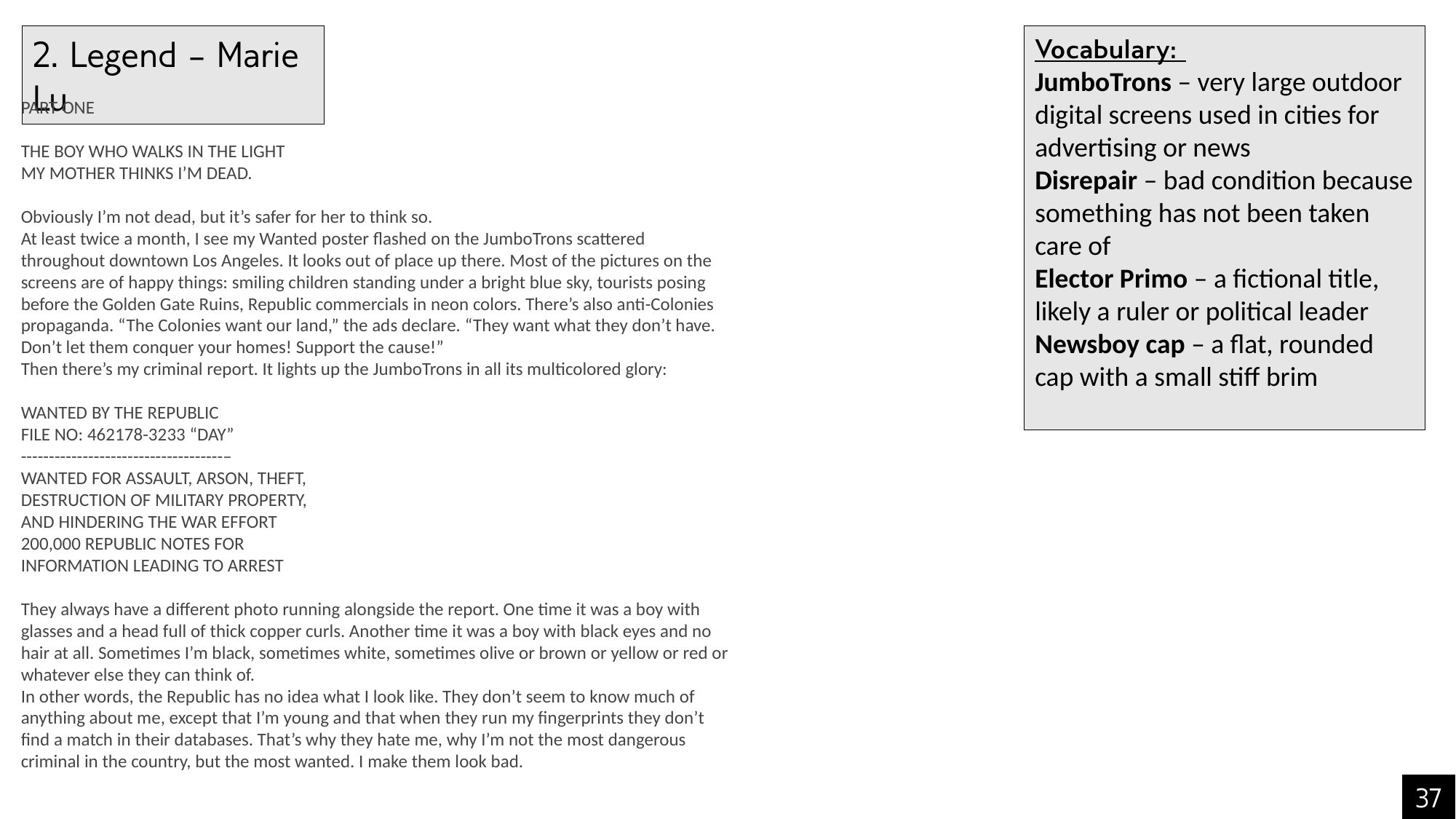

2. Legend – Marie Lu
Vocabulary:
JumboTrons – very large outdoor digital screens used in cities for advertising or news
Disrepair – bad condition because something has not been taken care of
Elector Primo – a fictional title, likely a ruler or political leader
Newsboy cap – a flat, rounded cap with a small stiff brim

PART ONE
THE BOY WHO WALKS IN THE LIGHT
MY MOTHER THINKS I’M DEAD.
Obviously I’m not dead, but it’s safer for her to think so.
At least twice a month, I see my Wanted poster flashed on the JumboTrons scattered throughout downtown Los Angeles. It looks out of place up there. Most of the pictures on the screens are of happy things: smiling children standing under a bright blue sky, tourists posing before the Golden Gate Ruins, Republic commercials in neon colors. There’s also anti-Colonies propaganda. “The Colonies want our land,” the ads declare. “They want what they don’t have. Don’t let them conquer your homes! Support the cause!”
Then there’s my criminal report. It lights up the JumboTrons in all its multicolored glory:
WANTED BY THE REPUBLIC
FILE NO: 462178-3233 “DAY”
------------------------------------–
WANTED FOR ASSAULT, ARSON, THEFT,
DESTRUCTION OF MILITARY PROPERTY,
AND HINDERING THE WAR EFFORT
200,000 REPUBLIC NOTES FOR
INFORMATION LEADING TO ARREST
They always have a different photo running alongside the report. One time it was a boy with glasses and a head full of thick copper curls. Another time it was a boy with black eyes and no hair at all. Sometimes I’m black, sometimes white, sometimes olive or brown or yellow or red or whatever else they can think of.
In other words, the Republic has no idea what I look like. They don’t seem to know much of anything about me, except that I’m young and that when they run my fingerprints they don’t find a match in their databases. That’s why they hate me, why I’m not the most dangerous criminal in the country, but the most wanted. I make them look bad.
37